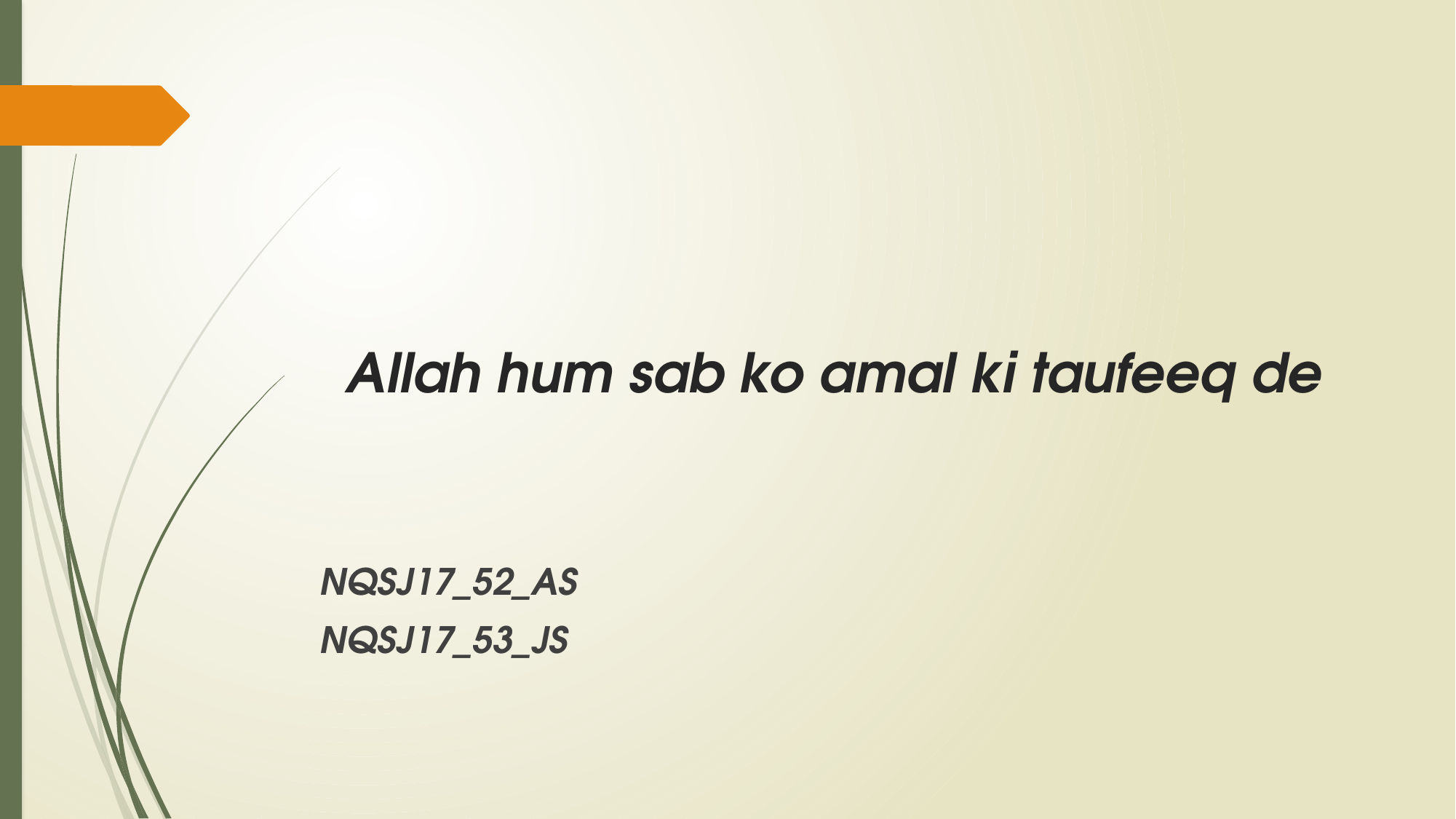

# Allah hum sab ko amal ki taufeeq de
NQSJ17_52_AS
NQSJ17_53_JS